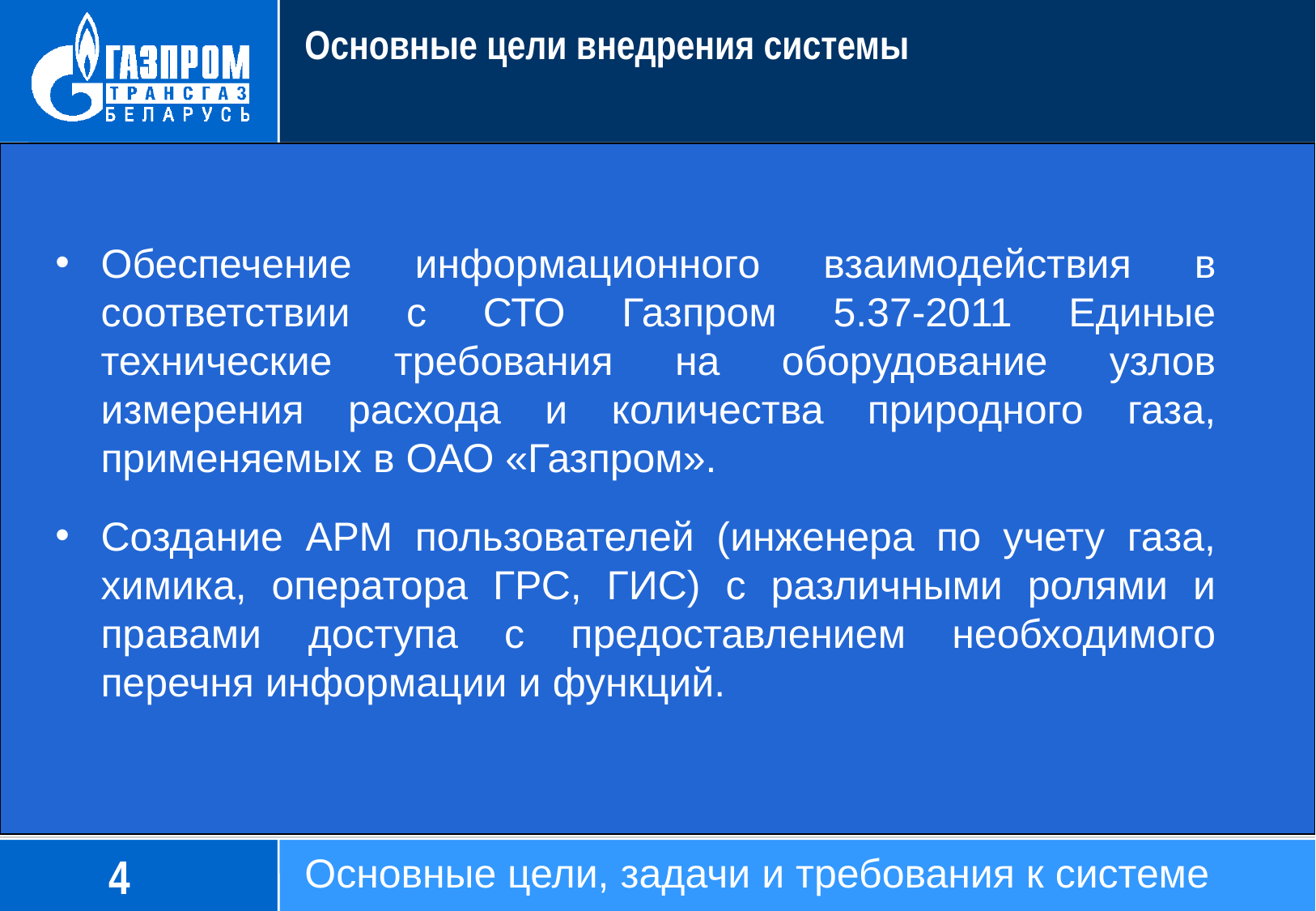

Основные цели внедрения системы

Обеспечение информационного взаимодействия в соответствии с СТО Газпром 5.37-2011 Единые технические требования на оборудование узлов измерения расхода и количества природного газа, применяемых в ОАО «Газпром».
Создание АРМ пользователей (инженера по учету газа, химика, оператора ГРС, ГИС) с различными ролями и правами доступа с предоставлением необходимого перечня информации и функций.

4
Основные цели, задачи и требования к системе